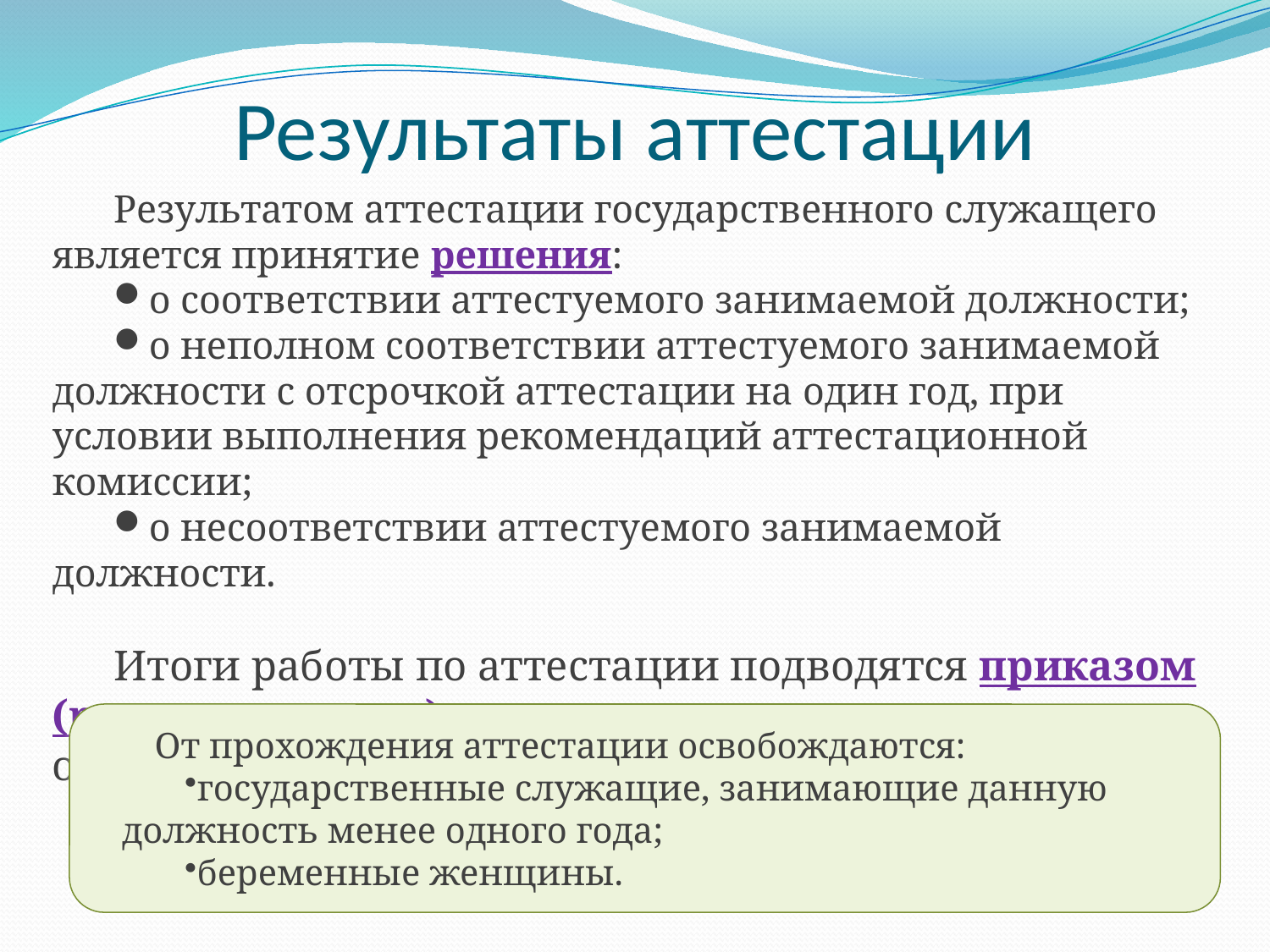

# Результаты аттестации
Результатом аттестации государственного служащего является принятие решения:
о соответствии аттестуемого занимаемой должности;
о неполном соответствии аттестуемого занимаемой должности с отсрочкой аттестации на один год, при условии выполнения рекомендаций аттестационной    комиссии;
о несоответствии аттестуемого занимаемой должности.

Итоги работы по аттестации подводятся приказом (распоряжением) руководителя государственного органа.

От прохождения аттестации освобождаются:
государственные служащие, занимающие данную должность менее одного года;
беременные женщины.